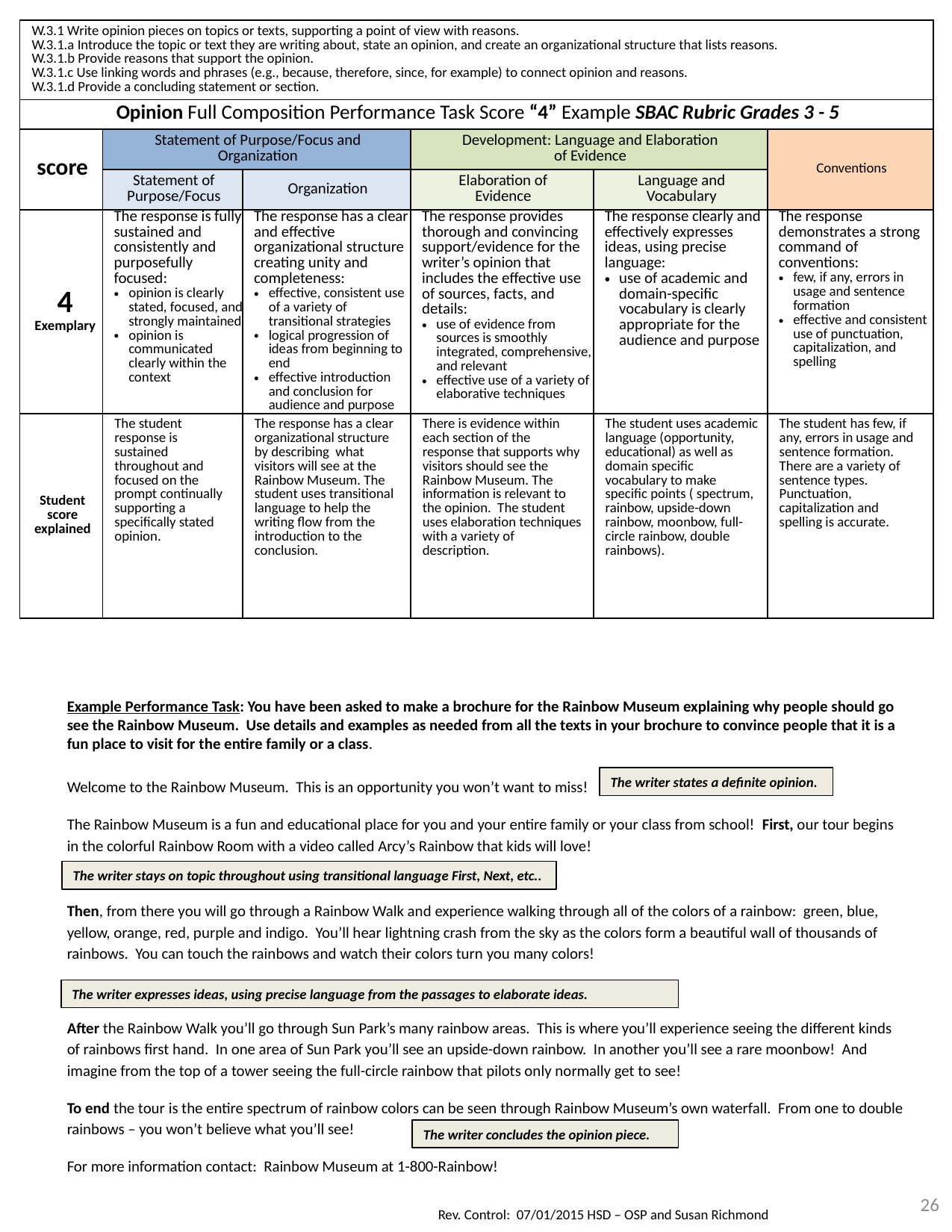

| W.3.1 Write opinion pieces on topics or texts, supporting a point of view with reasons. W.3.1.a Introduce the topic or text they are writing about, state an opinion, and create an organizational structure that lists reasons. W.3.1.b Provide reasons that support the opinion. W.3.1.c Use linking words and phrases (e.g., because, therefore, since, for example) to connect opinion and reasons. W.3.1.d Provide a concluding statement or section. |  |  |  |  |  |
| --- | --- | --- | --- | --- | --- |
| Opinion Full Composition Performance Task Score “4” Example SBAC Rubric Grades 3 - 5 |  |  |  |  |  |
| score | Statement of Purpose/Focus and Organization |  | Development: Language and Elaboration of Evidence |  | Conventions |
|  | Statement of Purpose/Focus | Organization | Elaboration of Evidence | Language and Vocabulary |  |
| 4 Exemplary | The response is fully sustained and consistently and purposefully focused: opinion is clearly stated, focused, and strongly maintained opinion is communicated clearly within the context | The response has a clear and effective organizational structure creating unity and completeness: effective, consistent use of a variety of transitional strategies logical progression of ideas from beginning to end effective introduction and conclusion for audience and purpose | The response provides thorough and convincing support/evidence for the writer’s opinion that includes the effective use of sources, facts, and details: use of evidence from sources is smoothly integrated, comprehensive, and relevant effective use of a variety of elaborative techniques | The response clearly and effectively expresses ideas, using precise language: use of academic and domain-specific vocabulary is clearly appropriate for the audience and purpose | The response demonstrates a strong command of conventions: few, if any, errors in usage and sentence formation effective and consistent use of punctuation, capitalization, and spelling |
| Student score explained | The student response is sustained throughout and focused on the prompt continually supporting a specifically stated opinion. | The response has a clear organizational structure by describing what visitors will see at the Rainbow Museum. The student uses transitional language to help the writing flow from the introduction to the conclusion. | There is evidence within each section of the response that supports why visitors should see the Rainbow Museum. The information is relevant to the opinion. The student uses elaboration techniques with a variety of description. | The student uses academic language (opportunity, educational) as well as domain specific vocabulary to make specific points ( spectrum, rainbow, upside-down rainbow, moonbow, full-circle rainbow, double rainbows). | The student has few, if any, errors in usage and sentence formation. There are a variety of sentence types. Punctuation, capitalization and spelling is accurate. |
Example Performance Task: You have been asked to make a brochure for the Rainbow Museum explaining why people should go see the Rainbow Museum.  Use details and examples as needed from all the texts in your brochure to convince people that it is a fun place to visit for the entire family or a class.

Welcome to the Rainbow Museum.  This is an opportunity you won’t want to miss!
The Rainbow Museum is a fun and educational place for you and your entire family or your class from school!  First, our tour begins in the colorful Rainbow Room with a video called Arcy’s Rainbow that kids will love!

Then, from there you will go through a Rainbow Walk and experience walking through all of the colors of a rainbow:  green, blue, yellow, orange, red, purple and indigo.  You’ll hear lightning crash from the sky as the colors form a beautiful wall of thousands of rainbows.  You can touch the rainbows and watch their colors turn you many colors!

After the Rainbow Walk you’ll go through Sun Park’s many rainbow areas.  This is where you’ll experience seeing the different kinds of rainbows first hand.  In one area of Sun Park you’ll see an upside-down rainbow.  In another you’ll see a rare moonbow!  And imagine from the top of a tower seeing the full-circle rainbow that pilots only normally get to see!
To end the tour is the entire spectrum of rainbow colors can be seen through Rainbow Museum’s own waterfall.  From one to double rainbows – you won’t believe what you’ll see!
For more information contact:  Rainbow Museum at 1-800-Rainbow!

The writer states a definite opinion.
The writer stays on topic throughout using transitional language First, Next, etc..
The writer expresses ideas, using precise language from the passages to elaborate ideas.
The writer concludes the opinion piece.
26